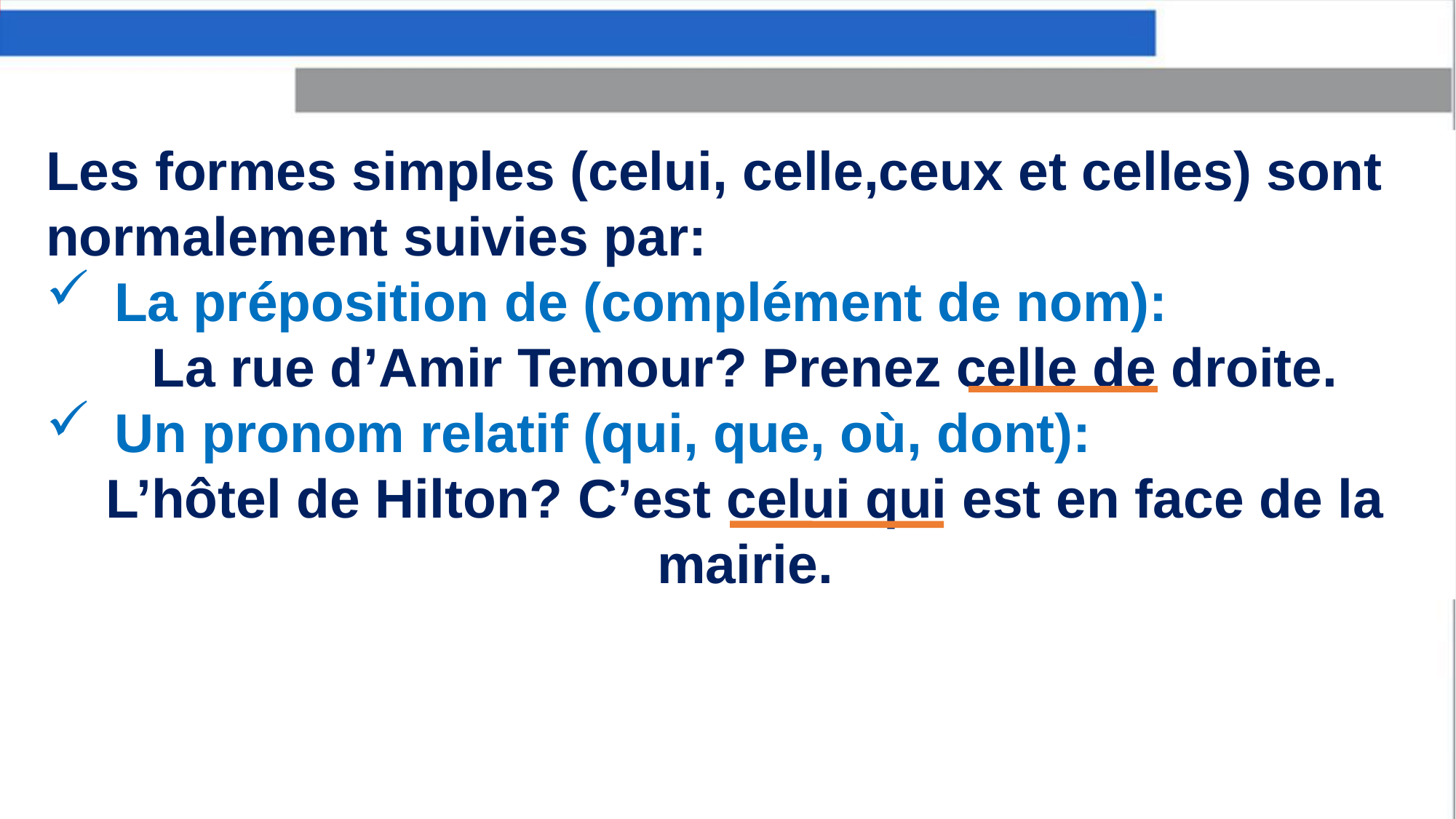

Les formes simples (celui, celle,ceux et celles) sont normalement suivies par:
La préposition de (complément de nom):
La rue d’Amir Temour? Prenez celle de droite.
Un pronom relatif (qui, que, où, dont):
L’hôtel de Hilton? C’est celui qui est en face de la mairie.